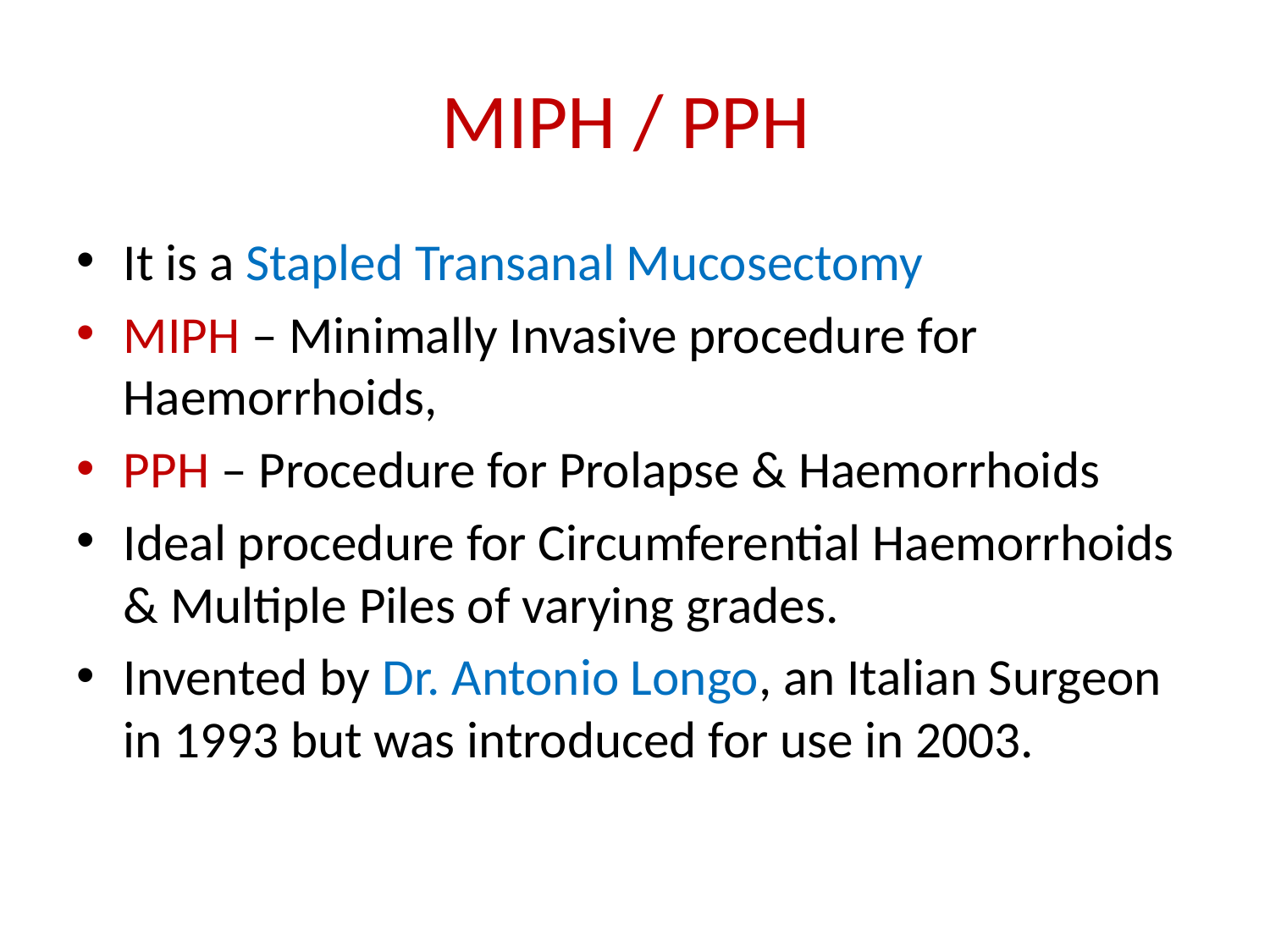

# MIPH / PPH
It is a Stapled Transanal Mucosectomy
MIPH – Minimally Invasive procedure for Haemorrhoids,
PPH – Procedure for Prolapse & Haemorrhoids
Ideal procedure for Circumferential Haemorrhoids & Multiple Piles of varying grades.
Invented by Dr. Antonio Longo, an Italian Surgeon in 1993 but was introduced for use in 2003.